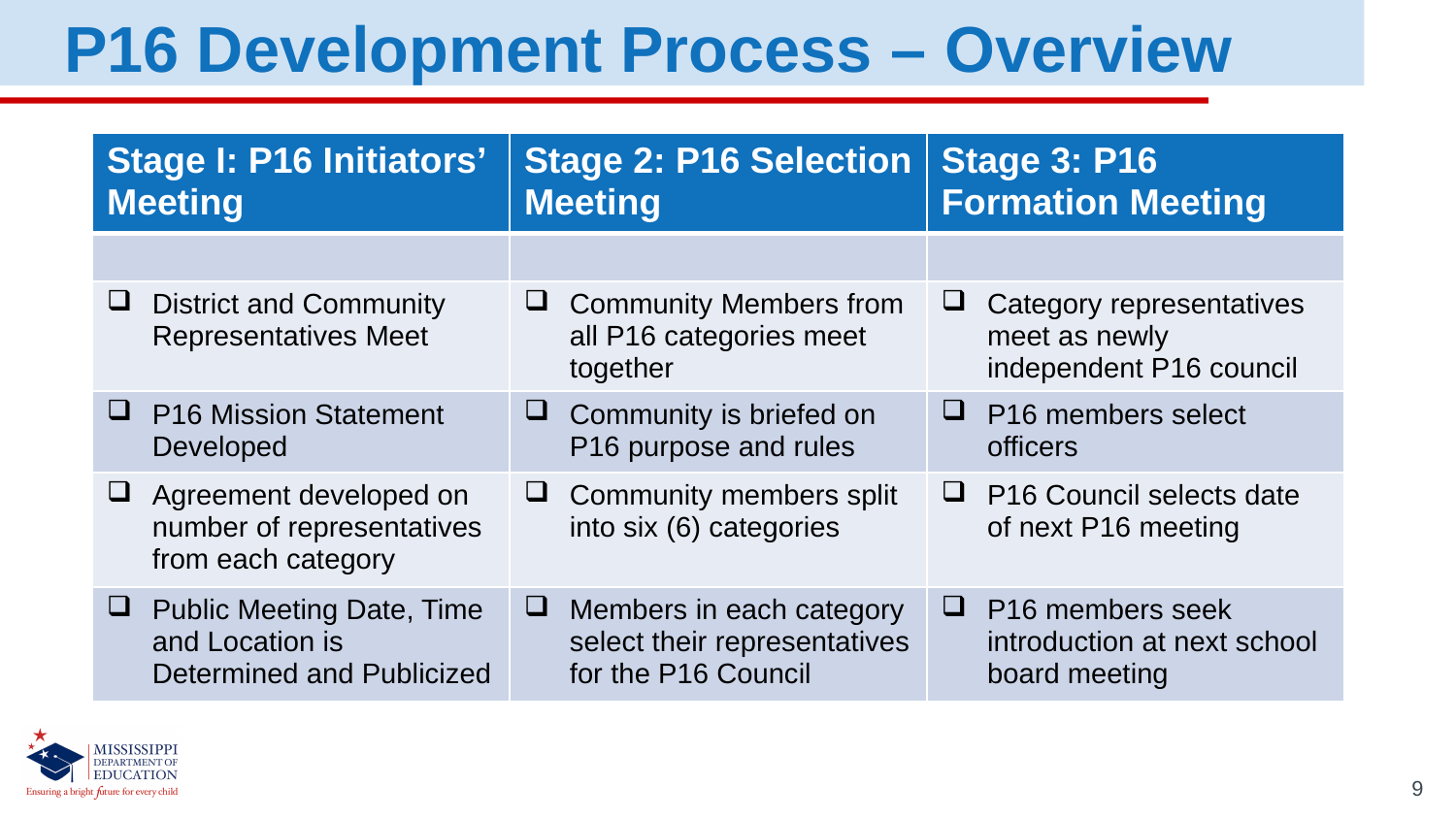

P16 Development Process – Overview

| Stage I: P16 Initiators’ Meeting | Stage 2: P16 Selection Meeting | Stage 3: P16 Formation Meeting |
| --- | --- | --- |
|  |  |  |
| District and Community Representatives Meet | Community Members from all P16 categories meet together | Category representatives meet as newly independent P16 council |
| P16 Mission Statement Developed | Community is briefed on P16 purpose and rules | P16 members select officers |
| Agreement developed on number of representatives from each category | Community members split into six (6) categories | P16 Council selects date of next P16 meeting |
| Public Meeting Date, Time and Location is Determined and Publicized | Members in each category select their representatives for the P16 Council | P16 members seek introduction at next school board meeting |
9